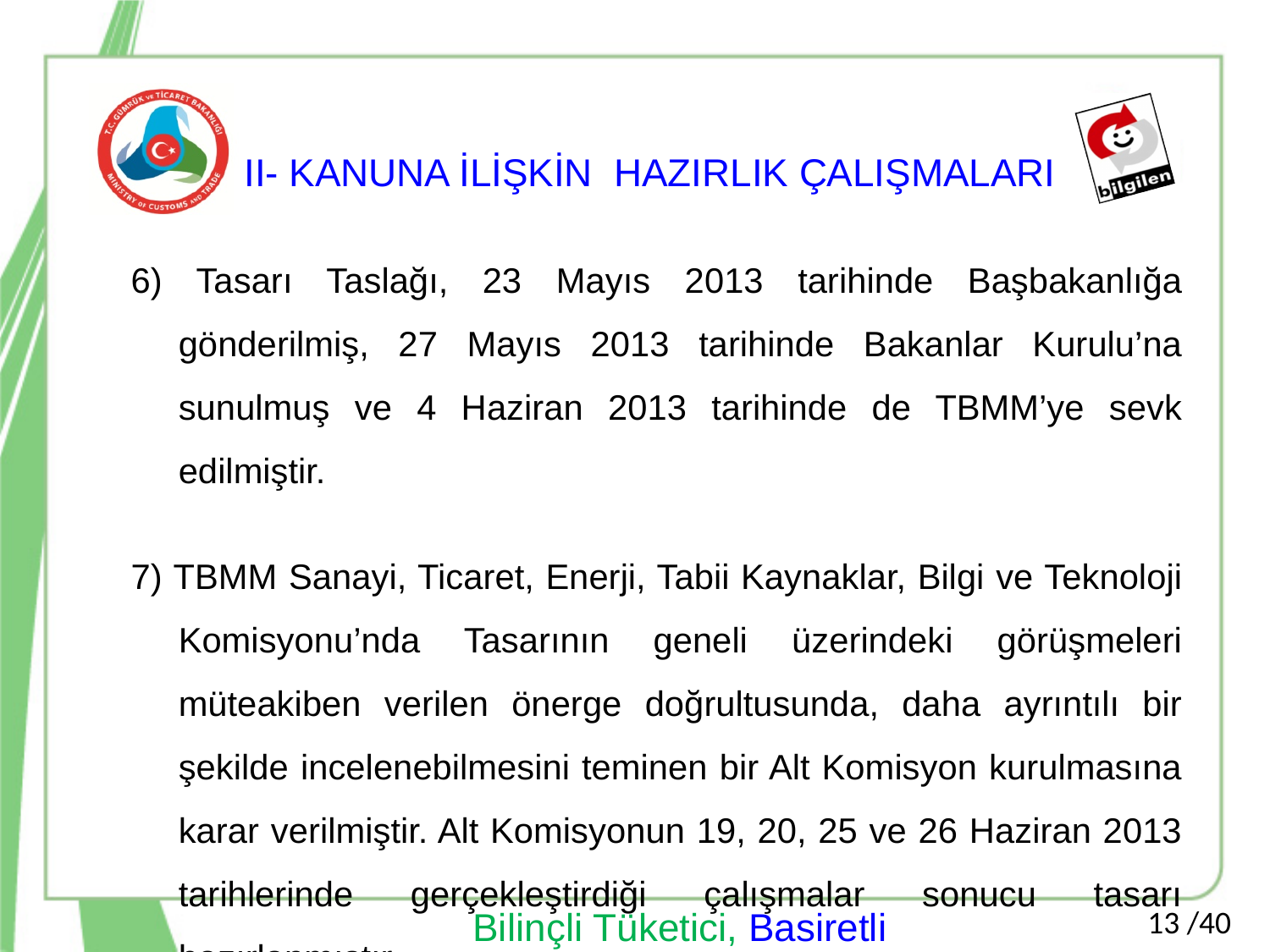

II- KANUNA İLİŞKİN  HAZIRLIK ÇALIŞMALARI

6) Tasarı Taslağı, 23 Mayıs 2013 tarihinde Başbakanlığa gönderilmiş, 27 Mayıs 2013 tarihinde Bakanlar Kurulu’na sunulmuş ve 4 Haziran 2013 tarihinde de TBMM’ye sevk edilmiştir.

7) TBMM Sanayi, Ticaret, Enerji, Tabii Kaynaklar, Bilgi ve Teknoloji Komisyonu’nda Tasarının geneli üzerindeki görüşmeleri müteakiben verilen önerge doğrultusunda, daha ayrıntılı bir şekilde incelenebilmesini teminen bir Alt Komisyon kurulmasına karar verilmiştir. Alt Komisyonun 19, 20, 25 ve 26 Haziran 2013 tarihlerinde gerçekleştirdiği çalışmalar sonucu tasarı hazırlanmıştır.